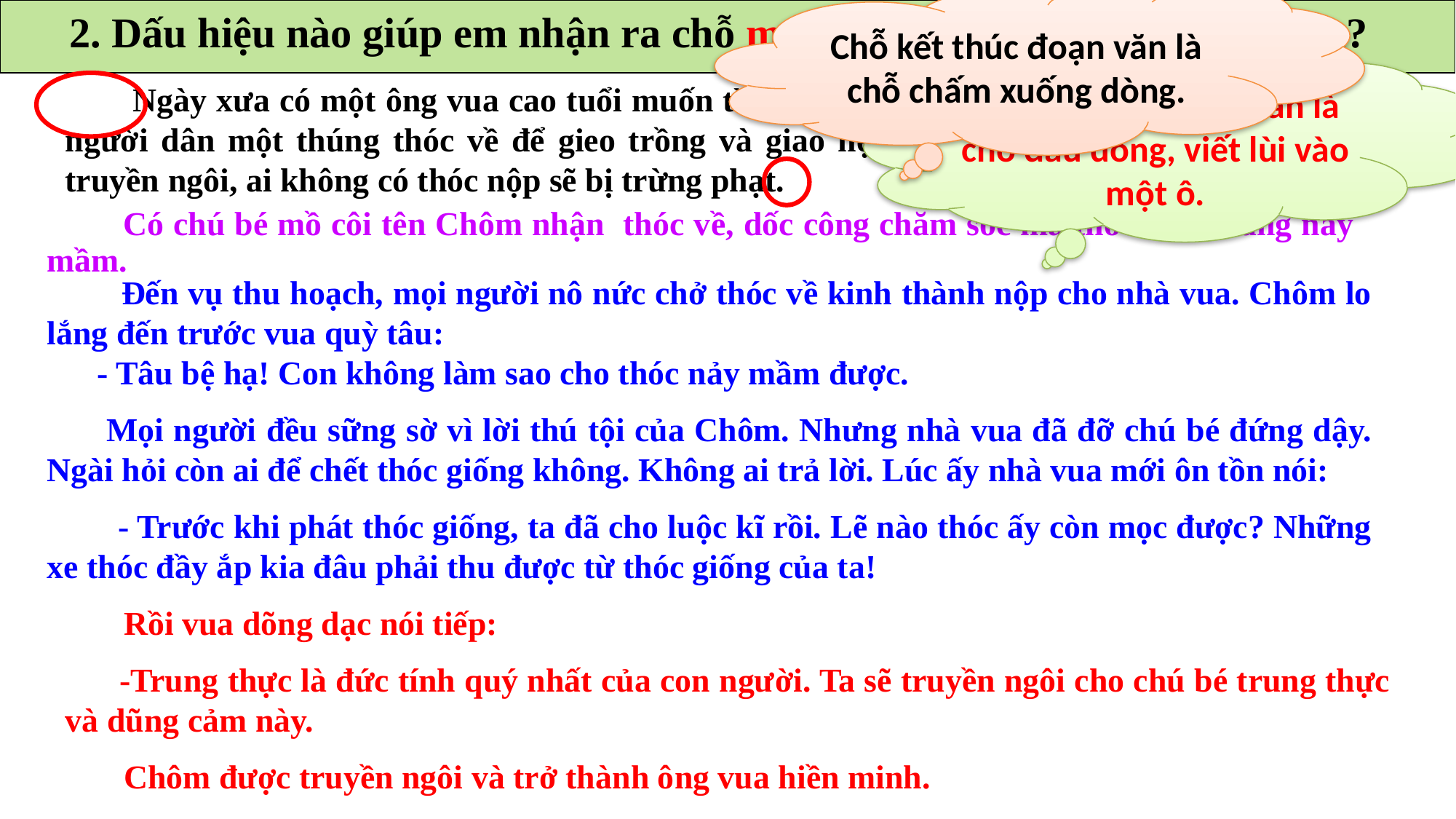

2. Dấu hiệu nào giúp em nhận ra chỗ mở đầu và chỗ kết thúc đoạn văn?
Chỗ kết thúc đoạn văn là chỗ chấm xuống dòng.
Chỗ mở đầu đoạn văn là chỗ đầu dòng, viết lùi vào một ô.

       Ngày xưa có một ông vua cao tuổi muốn tìm người nối ngôi. Vua ra lệnh phát cho mỗi người dân một thúng thóc về để gieo trồng và giao hẹn: ai thu được nhiều thóc nhất sẽ truyền ngôi, ai không có thóc nộp sẽ bị trừng phạt.

        Có chú bé mồ côi tên Chôm nhận  thóc về, dốc công chăm sóc mà thóc vẫn chẳng nảy mầm.
        Đến vụ thu hoạch, mọi người nô nức chở thóc về kinh thành nộp cho nhà vua. Chôm lo lắng đến trước vua quỳ tâu:
      - Tâu bệ hạ! Con không làm sao cho thóc nảy mầm được.
      Mọi người đều sững sờ vì lời thú tội của Chôm. Nhưng nhà vua đã đỡ chú bé đứng dậy. Ngài hỏi còn ai để chết thóc giống không. Không ai trả lời. Lúc ấy nhà vua mới ôn tồn nói:
        - Trước khi phát thóc giống, ta đã cho luộc kĩ rồi. Lẽ nào thóc ấy còn mọc được? Những xe thóc đầy ắp kia đâu phải thu được từ thóc giống của ta!
       Rồi vua dõng dạc nói tiếp:
      -Trung thực là đức tính quý nhất của con người. Ta sẽ truyền ngôi cho chú bé trung thực và dũng cảm này.
       Chôm được truyền ngôi và trở thành ông vua hiền minh.